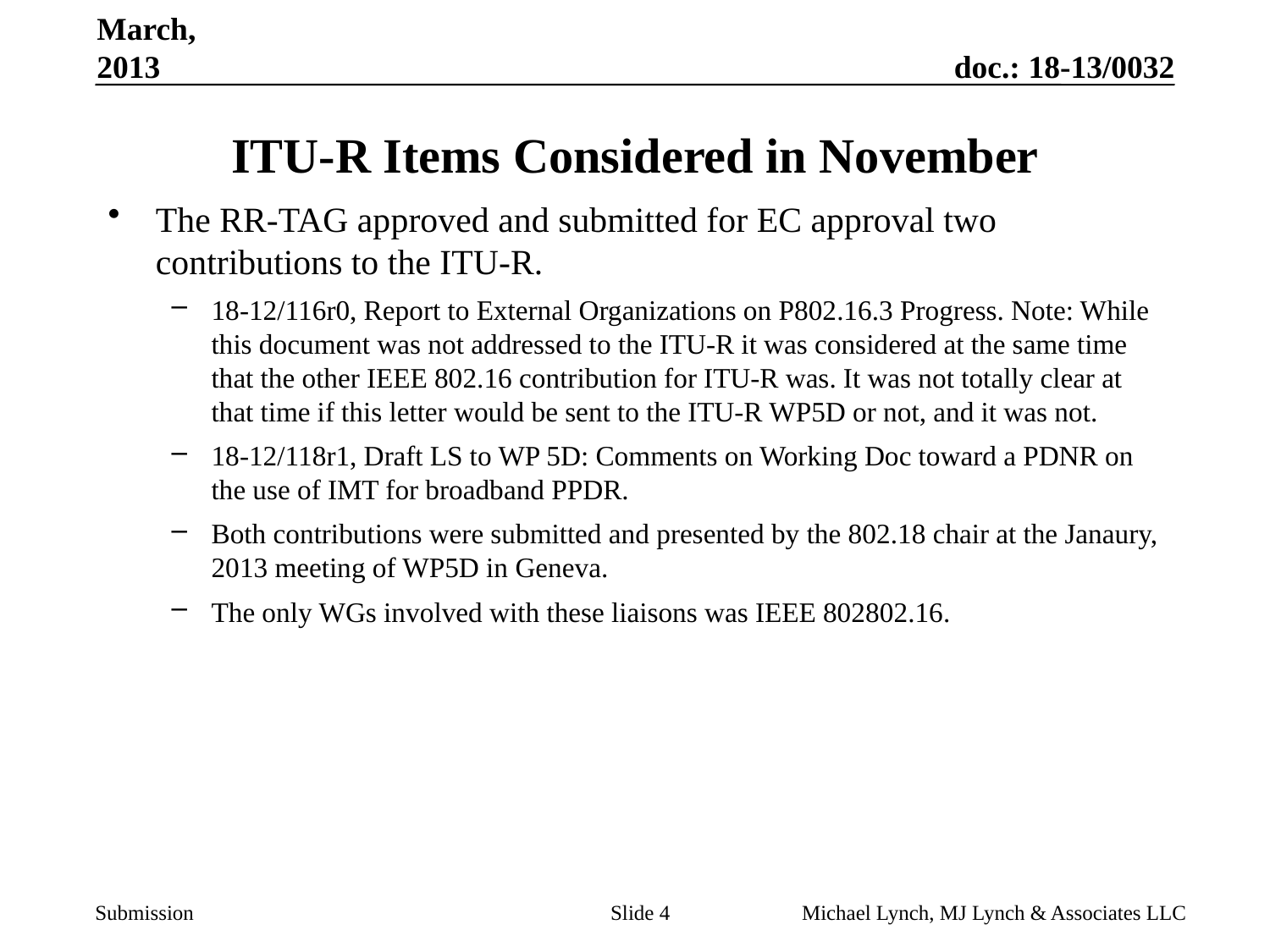

March, 2013
# ITU-R Items Considered in November
The RR-TAG approved and submitted for EC approval two contributions to the ITU-R.
18-12/116r0, Report to External Organizations on P802.16.3 Progress. Note: While this document was not addressed to the ITU-R it was considered at the same time that the other IEEE 802.16 contribution for ITU-R was. It was not totally clear at that time if this letter would be sent to the ITU-R WP5D or not, and it was not.
18-12/118r1, Draft LS to WP 5D: Comments on Working Doc toward a PDNR on the use of IMT for broadband PPDR.
Both contributions were submitted and presented by the 802.18 chair at the Janaury, 2013 meeting of WP5D in Geneva.
The only WGs involved with these liaisons was IEEE 802802.16.

Slide 4
Michael Lynch, MJ Lynch & Associates LLC